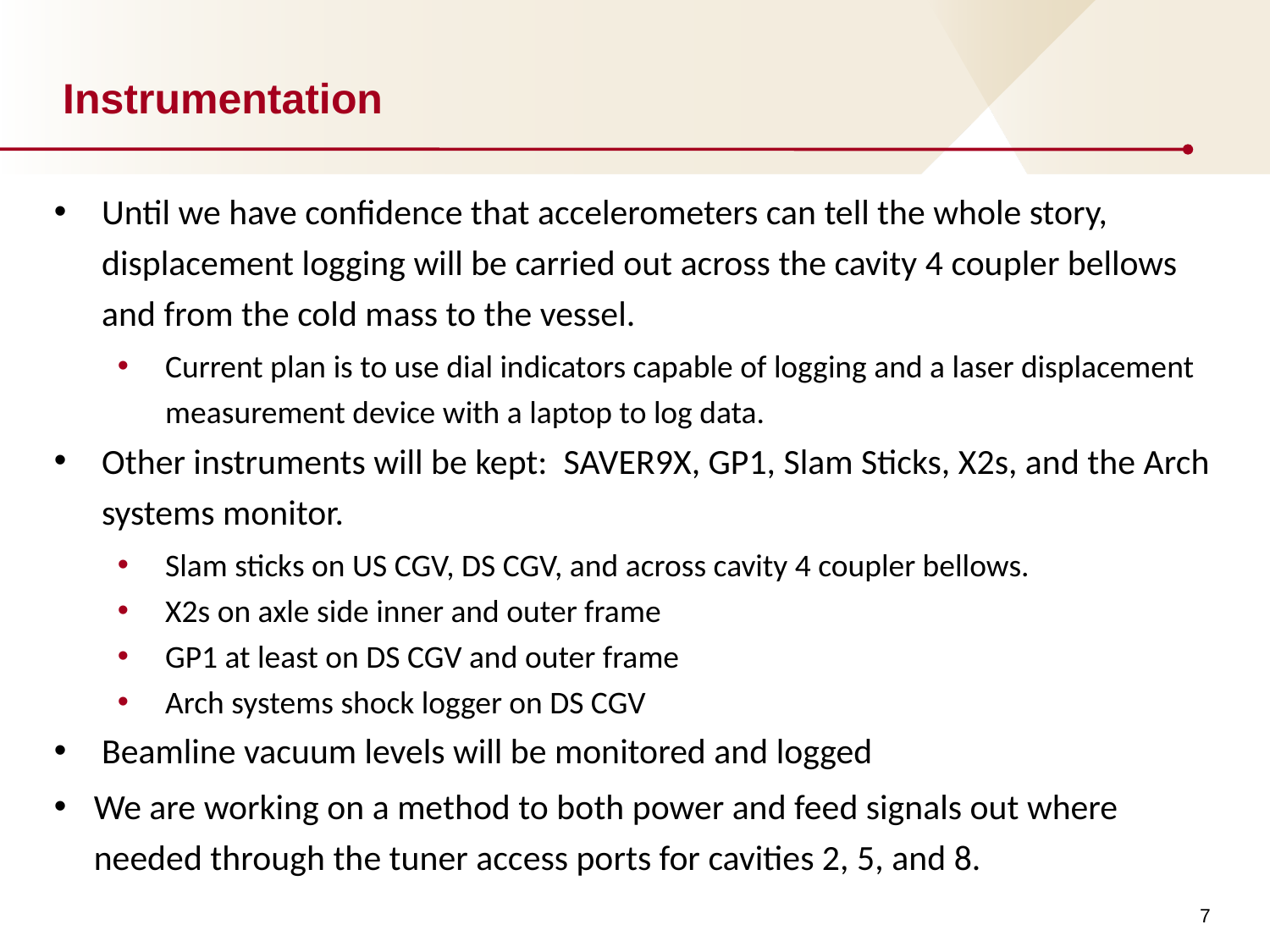

# Instrumentation
Until we have confidence that accelerometers can tell the whole story, displacement logging will be carried out across the cavity 4 coupler bellows and from the cold mass to the vessel.
Current plan is to use dial indicators capable of logging and a laser displacement measurement device with a laptop to log data.
Other instruments will be kept:  SAVER9X, GP1, Slam Sticks, X2s, and the Arch systems monitor.
Slam sticks on US CGV, DS CGV, and across cavity 4 coupler bellows.
X2s on axle side inner and outer frame
GP1 at least on DS CGV and outer frame
Arch systems shock logger on DS CGV
Beamline vacuum levels will be monitored and logged
We are working on a method to both power and feed signals out where needed through the tuner access ports for cavities 2, 5, and 8.

7